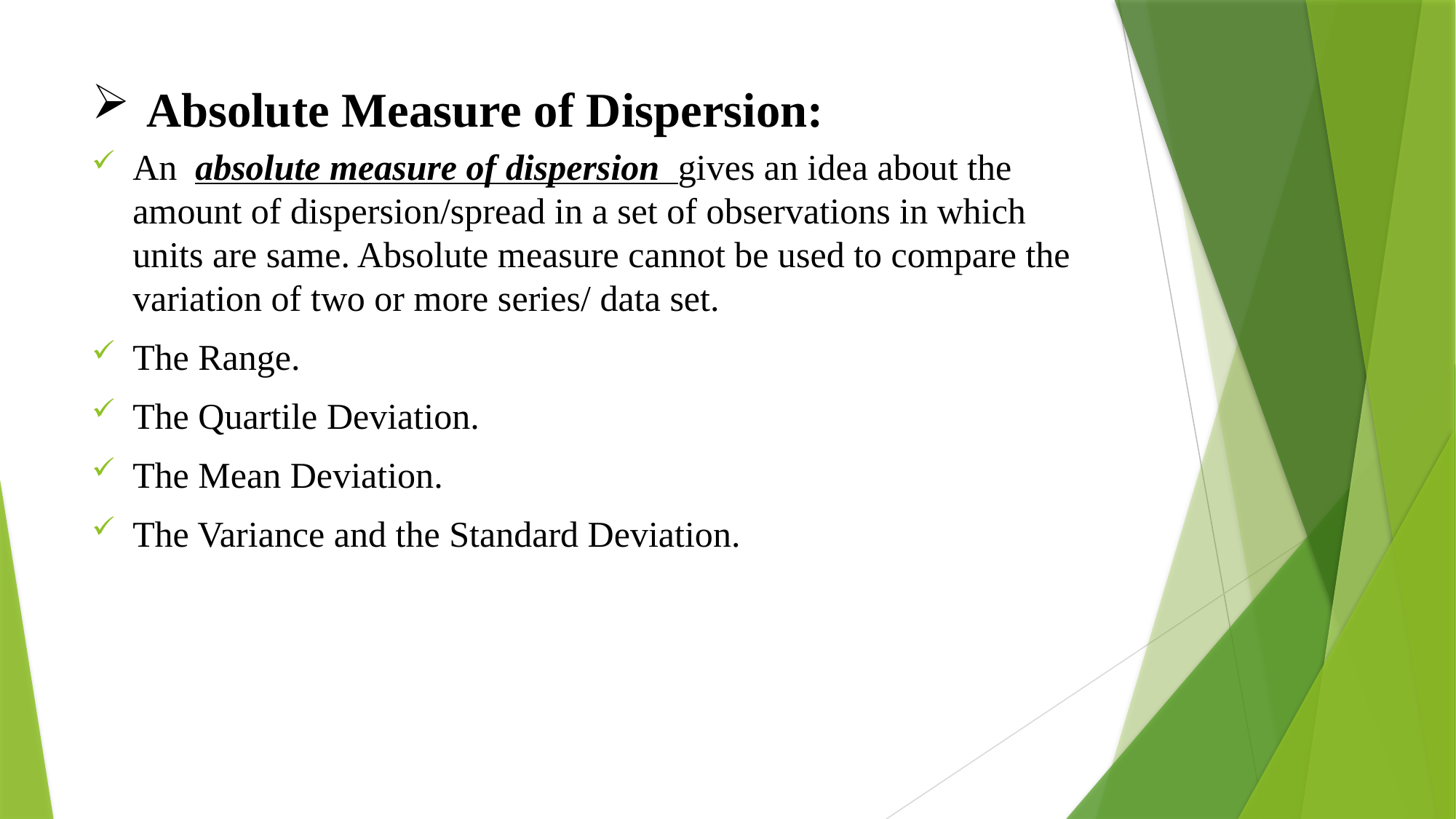

# Absolute Measure of Dispersion:
An  absolute measure of dispersion  gives an idea about the amount of dispersion/spread in a set of observations in which units are same. Absolute measure cannot be used to compare the variation of two or more series/ data set.
The Range.
The Quartile Deviation.
The Mean Deviation.
The Variance and the Standard Deviation.